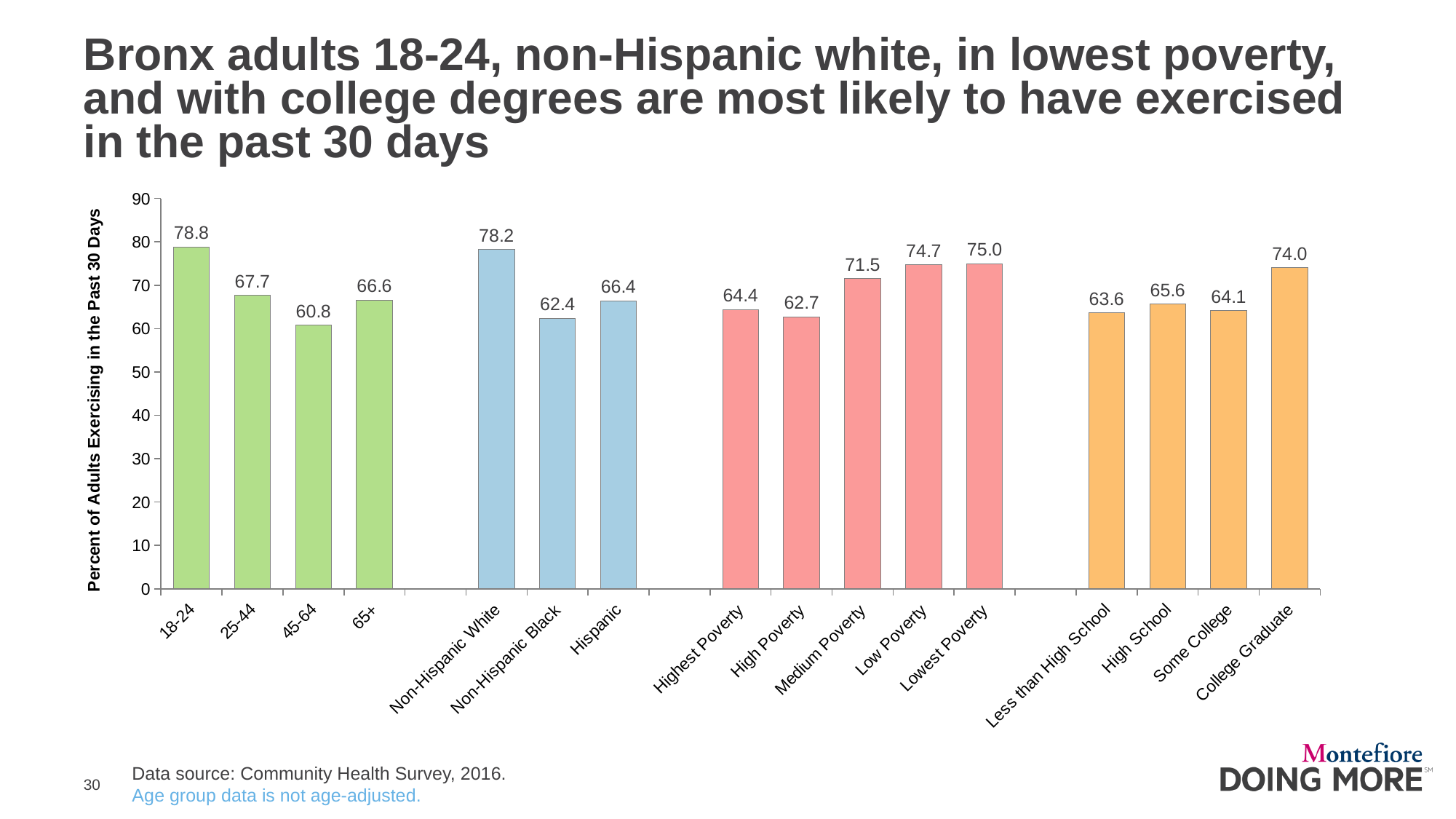

# Bronx adults 18-24, non-Hispanic white, in lowest poverty, and with college degrees are most likely to have exercised in the past 30 days

### Chart

| Category |  |
|---|---|
| 18-24 | 78.8 |
| 25-44 | 67.7 |
| 45-64 | 60.8 |
| 65+ | 66.6 |
|  | None |
| Non-Hispanic White | 78.2 |
| Non-Hispanic Black | 62.4 |
| Hispanic | 66.4 |
|  | None |
| Highest Poverty | 64.4 |
| High Poverty | 62.7 |
| Medium Poverty | 71.5 |
| Low Poverty | 74.7 |
| Lowest Poverty | 75.0 |
|  | None |
| Less than High School | 63.6 |
| High School | 65.6 |
| Some College | 64.1 |
| College Graduate | 74.0 |
Data source: Community Health Survey, 2016.
Age group data is not age-adjusted.